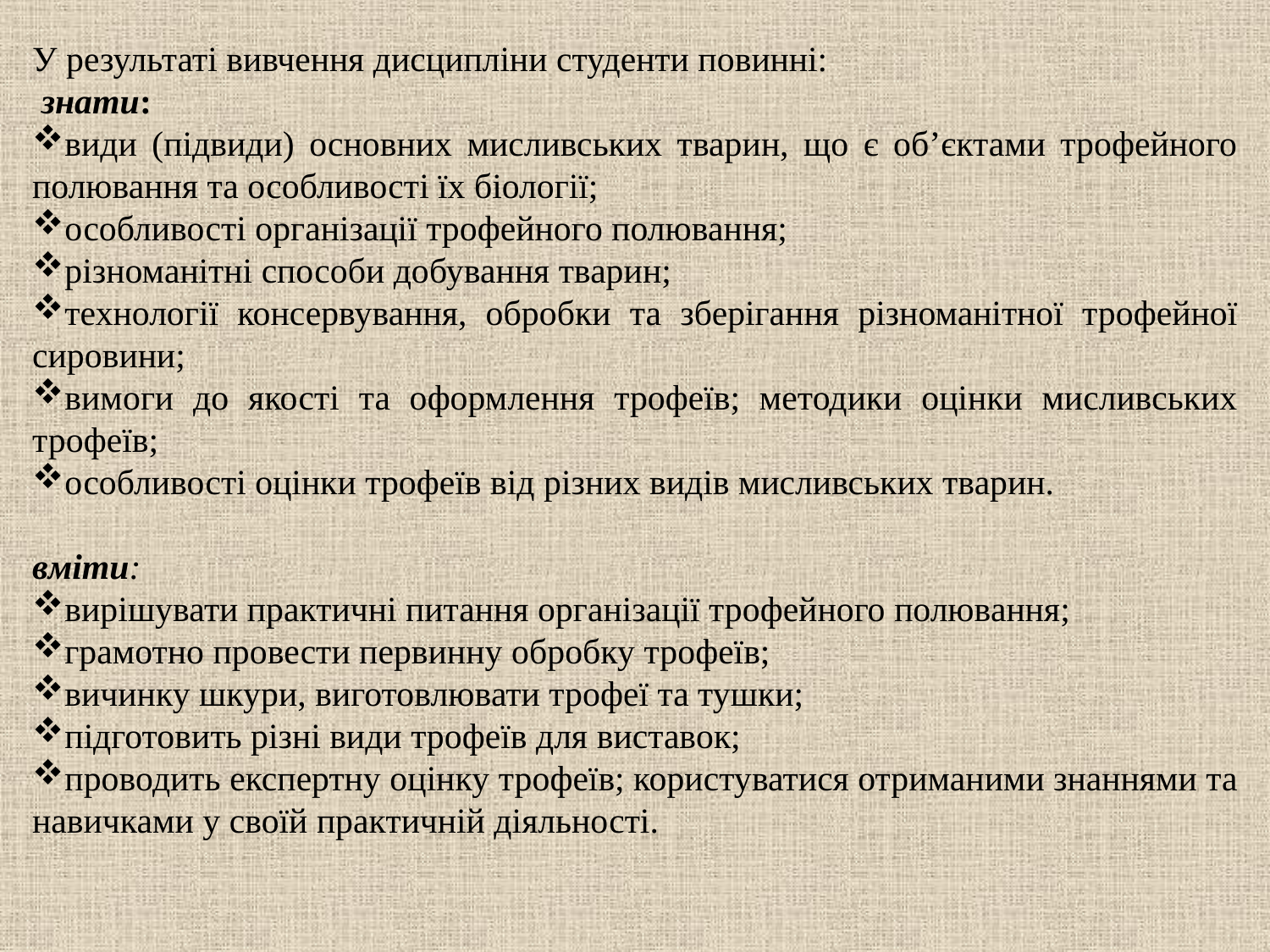

У результаті вивчення дисципліни студенти повинні:
 знати:
види (підвиди) основних мисливських тварин, що є об’єктами трофейного полювання та особливості їх біології;
особливості організації трофейного полювання;
різноманітні способи добування тварин;
технології консервування, обробки та зберігання різноманітної трофейної сировини;
вимоги до якості та оформлення трофеїв; методики оцінки мисливських трофеїв;
особливості оцінки трофеїв від різних видів мисливських тварин.

вміти:
вирішувати практичні питання організації трофейного полювання;
грамотно провести первинну обробку трофеїв;
вичинку шкури, виготовлювати трофеї та тушки;
підготовить різні види трофеїв для виставок;
проводить експертну оцінку трофеїв; користуватися отриманими знаннями та навичками у своїй практичній діяльності.